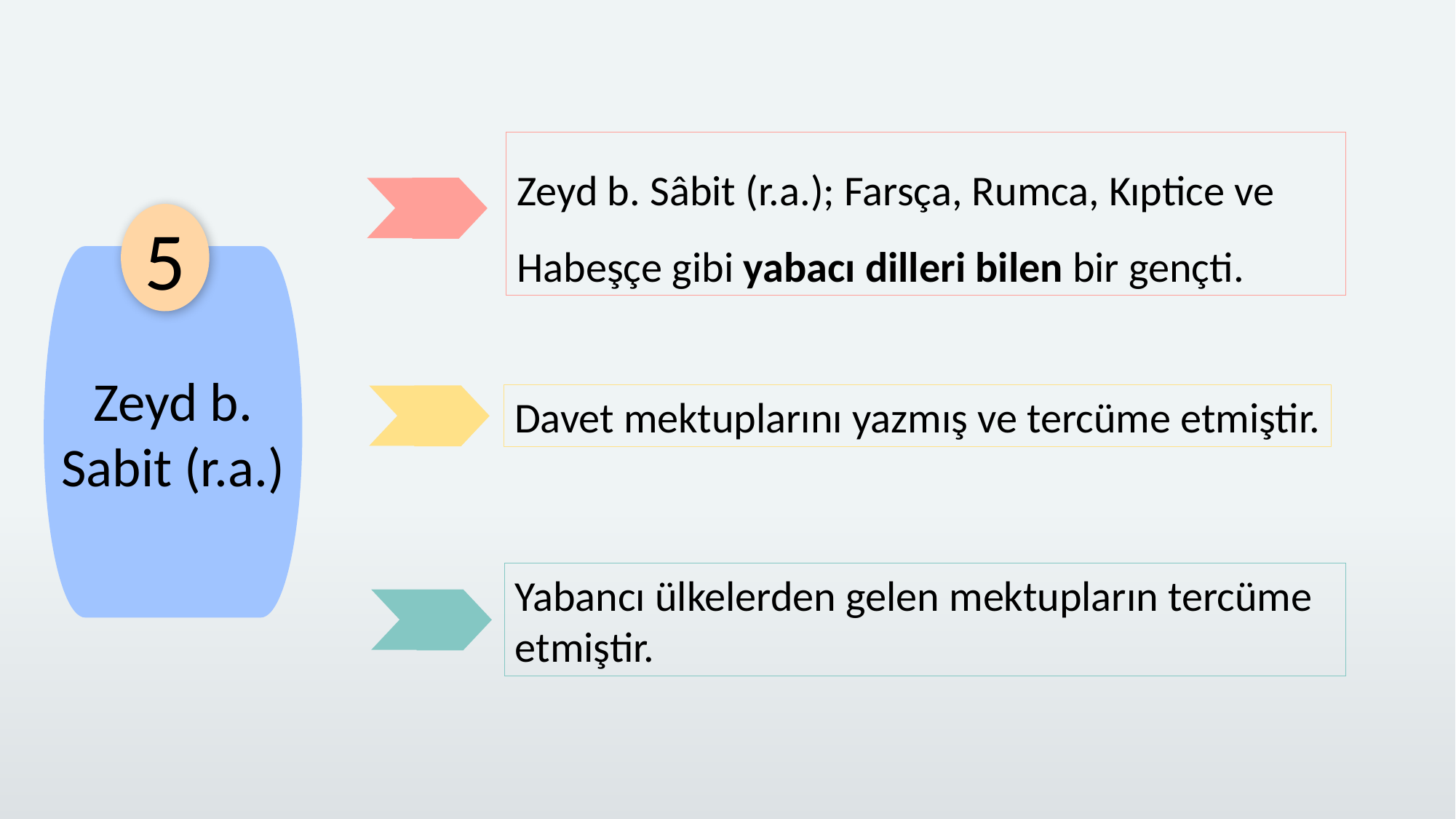

Zeyd b. Sâbit (r.a.); Farsça, Rumca, Kıptice ve Habeşçe gibi yabacı dilleri bilen bir gençti.

5
Zeyd b. Sabit (r.a.)
Davet mektuplarını yazmış ve tercüme etmiştir.

Yabancı ülkelerden gelen mektupların tercüme etmiştir.